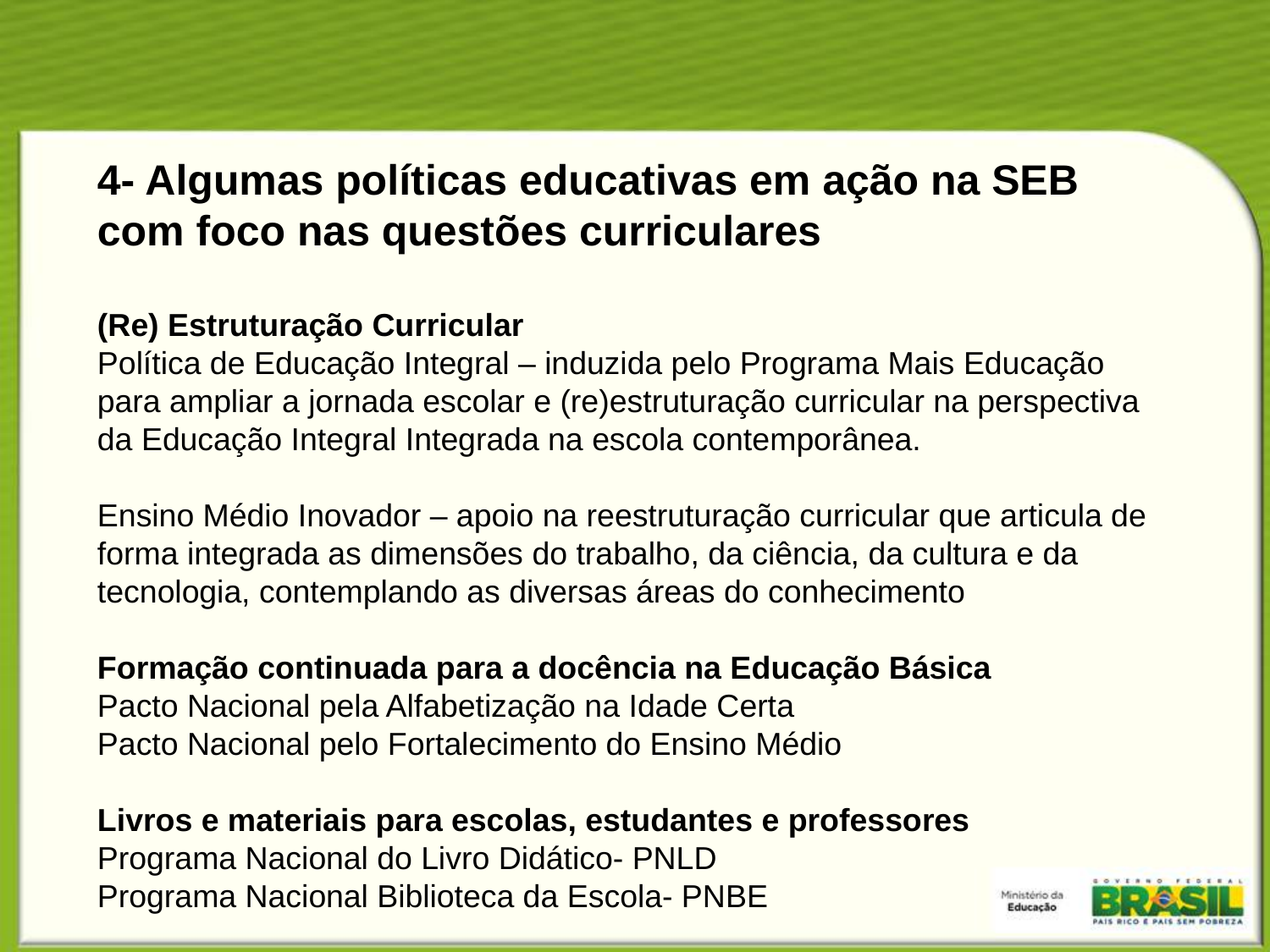

4- Algumas políticas educativas em ação na SEB com foco nas questões curriculares

(Re) Estruturação Curricular
Política de Educação Integral – induzida pelo Programa Mais Educação para ampliar a jornada escolar e (re)estruturação curricular na perspectiva da Educação Integral Integrada na escola contemporânea.

Ensino Médio Inovador – apoio na reestruturação curricular que articula de forma integrada as dimensões do trabalho, da ciência, da cultura e da tecnologia, contemplando as diversas áreas do conhecimento

Formação continuada para a docência na Educação Básica
Pacto Nacional pela Alfabetização na Idade Certa
Pacto Nacional pelo Fortalecimento do Ensino Médio

Livros e materiais para escolas, estudantes e professores 
Programa Nacional do Livro Didático- PNLD
Programa Nacional Biblioteca da Escola- PNBE